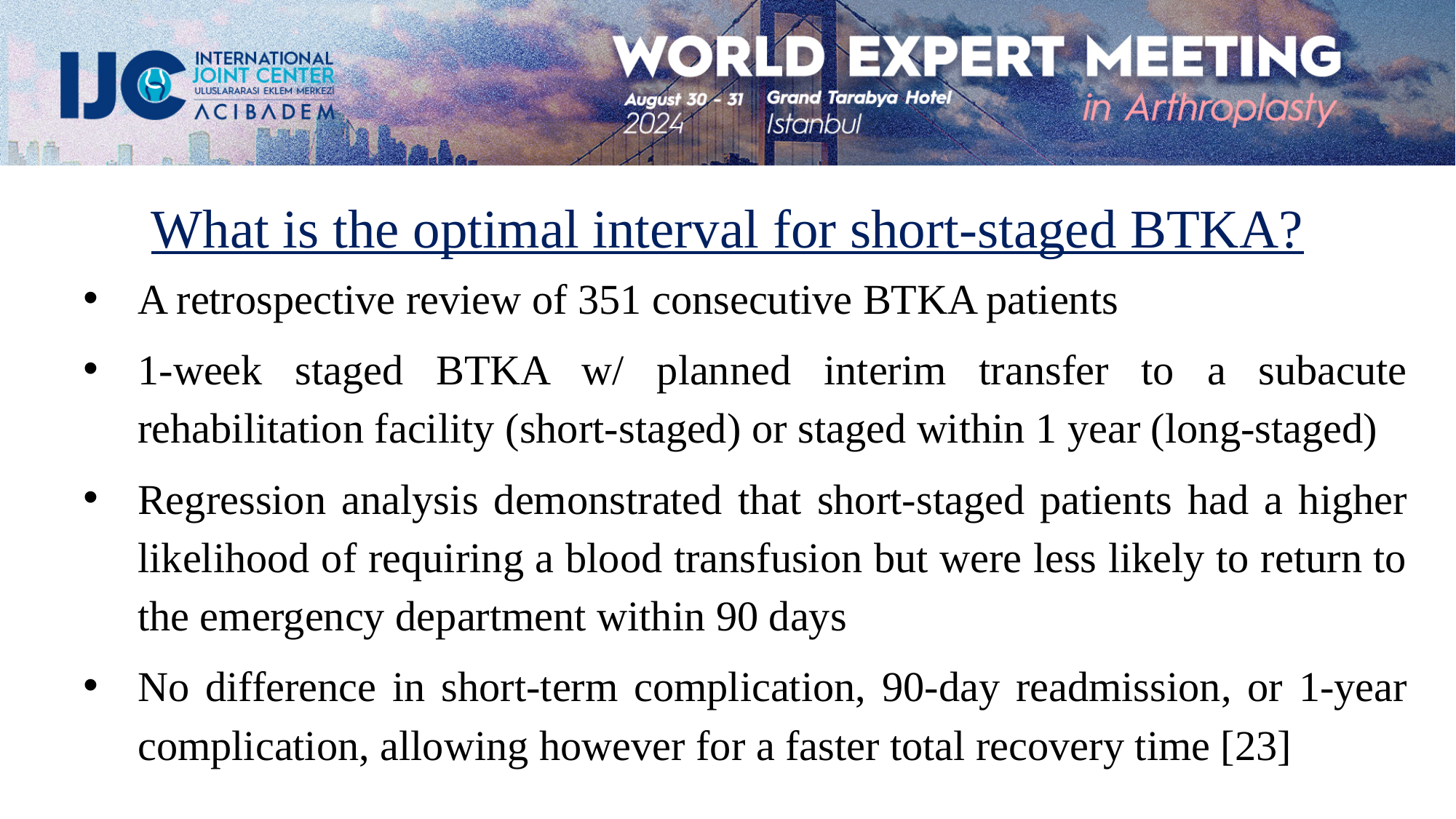

# What is the optimal interval for short-staged BTKA?
A retrospective review of 351 consecutive BTKA patients
1-week staged BTKA w/ planned interim transfer to a subacute rehabilitation facility (short-staged) or staged within 1 year (long-staged)
Regression analysis demonstrated that short-staged patients had a higher likelihood of requiring a blood transfusion but were less likely to return to the emergency department within 90 days
No difference in short-term complication, 90-day readmission, or 1-year complication, allowing however for a faster total recovery time [23]